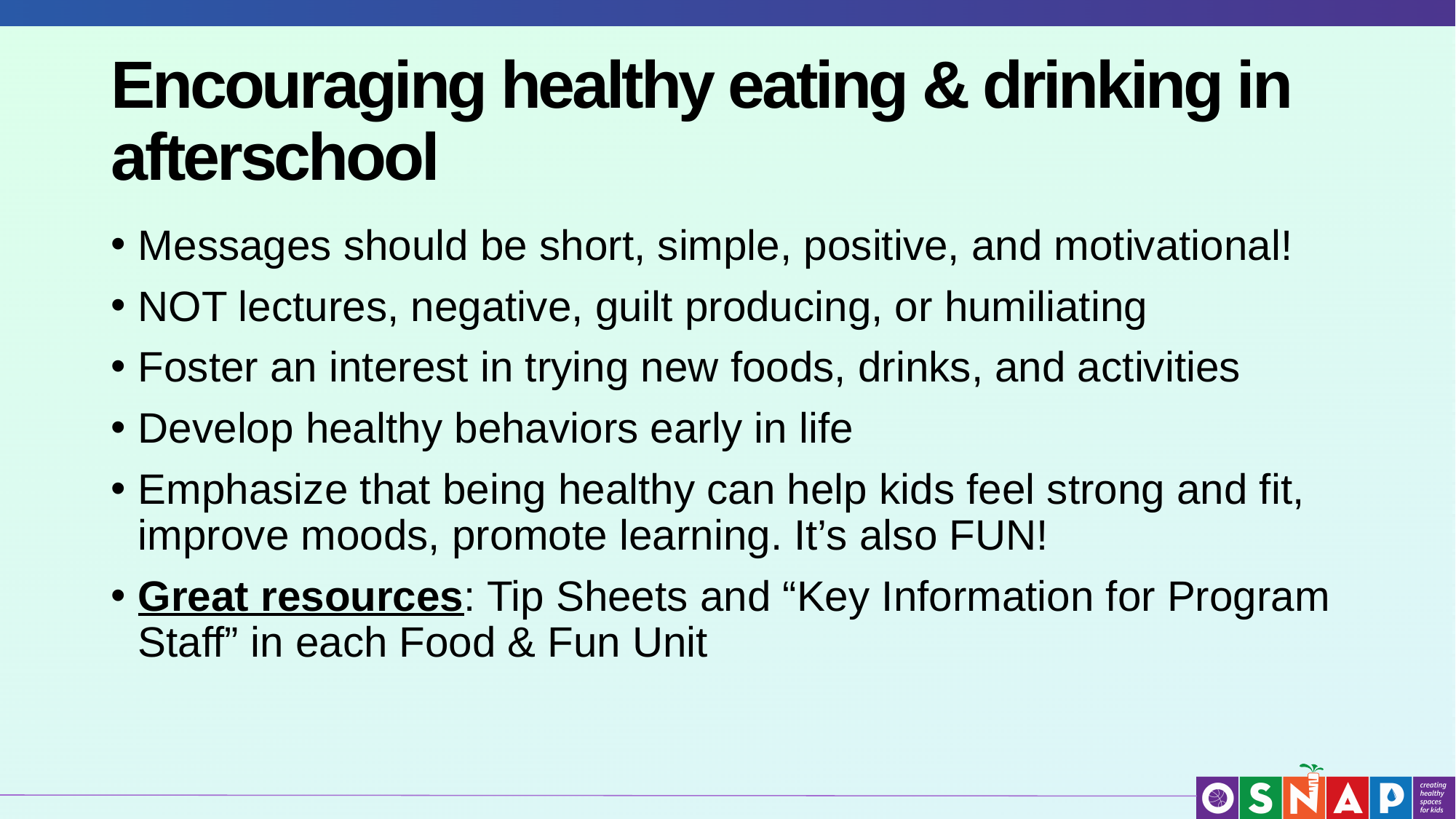

# Encouraging healthy eating & drinking in afterschool
Messages should be short, simple, positive, and motivational!
NOT lectures, negative, guilt producing, or humiliating
Foster an interest in trying new foods, drinks, and activities
Develop healthy behaviors early in life
Emphasize that being healthy can help kids feel strong and fit, improve moods, promote learning. It’s also FUN!
Great resources: Tip Sheets and “Key Information for Program Staff” in each Food & Fun Unit